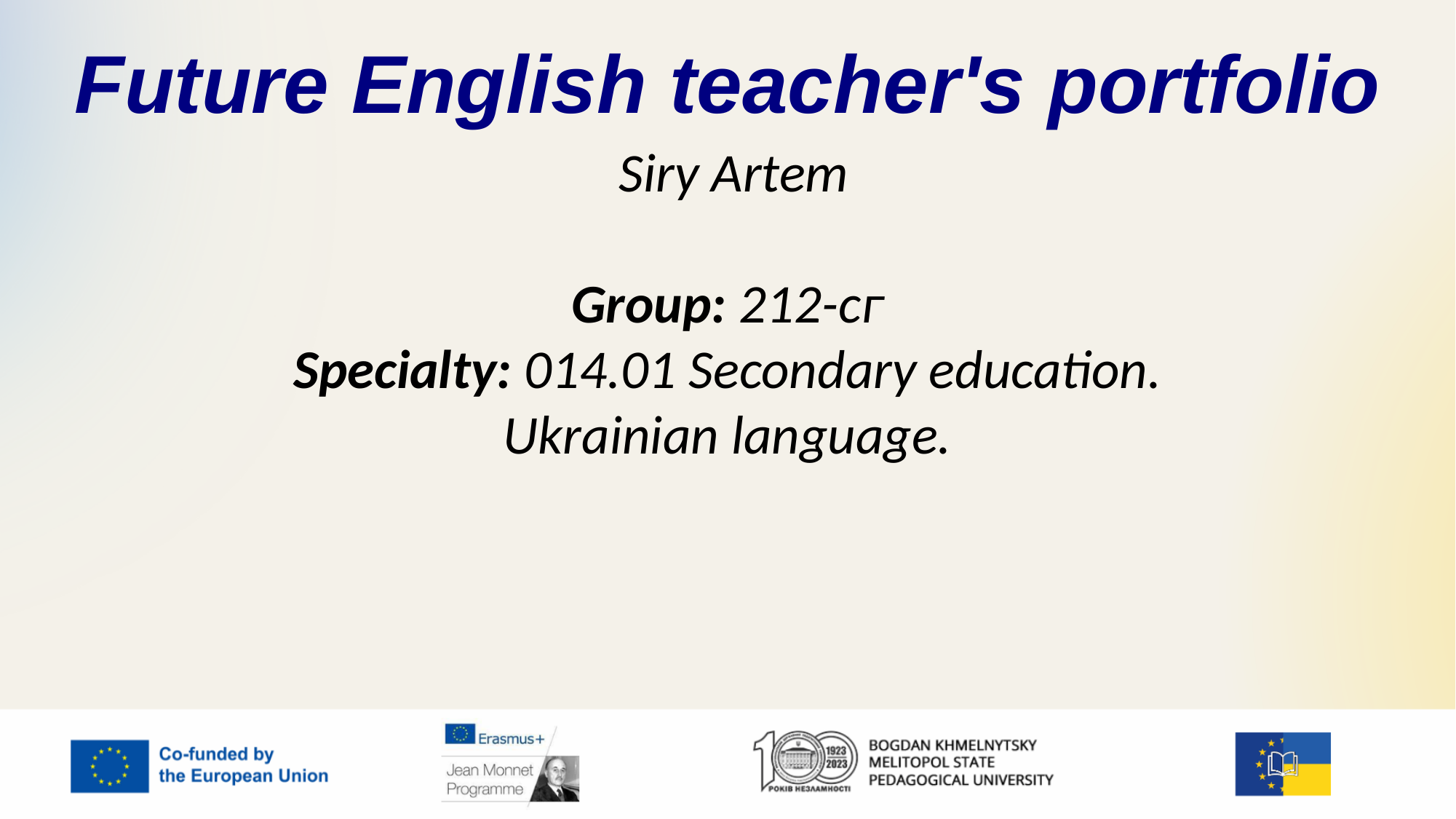

Future English teacher's portfolio
 Siry Artem

Group: 212-сг
Specialty: 014.01 Secondary education. Ukrainian language.